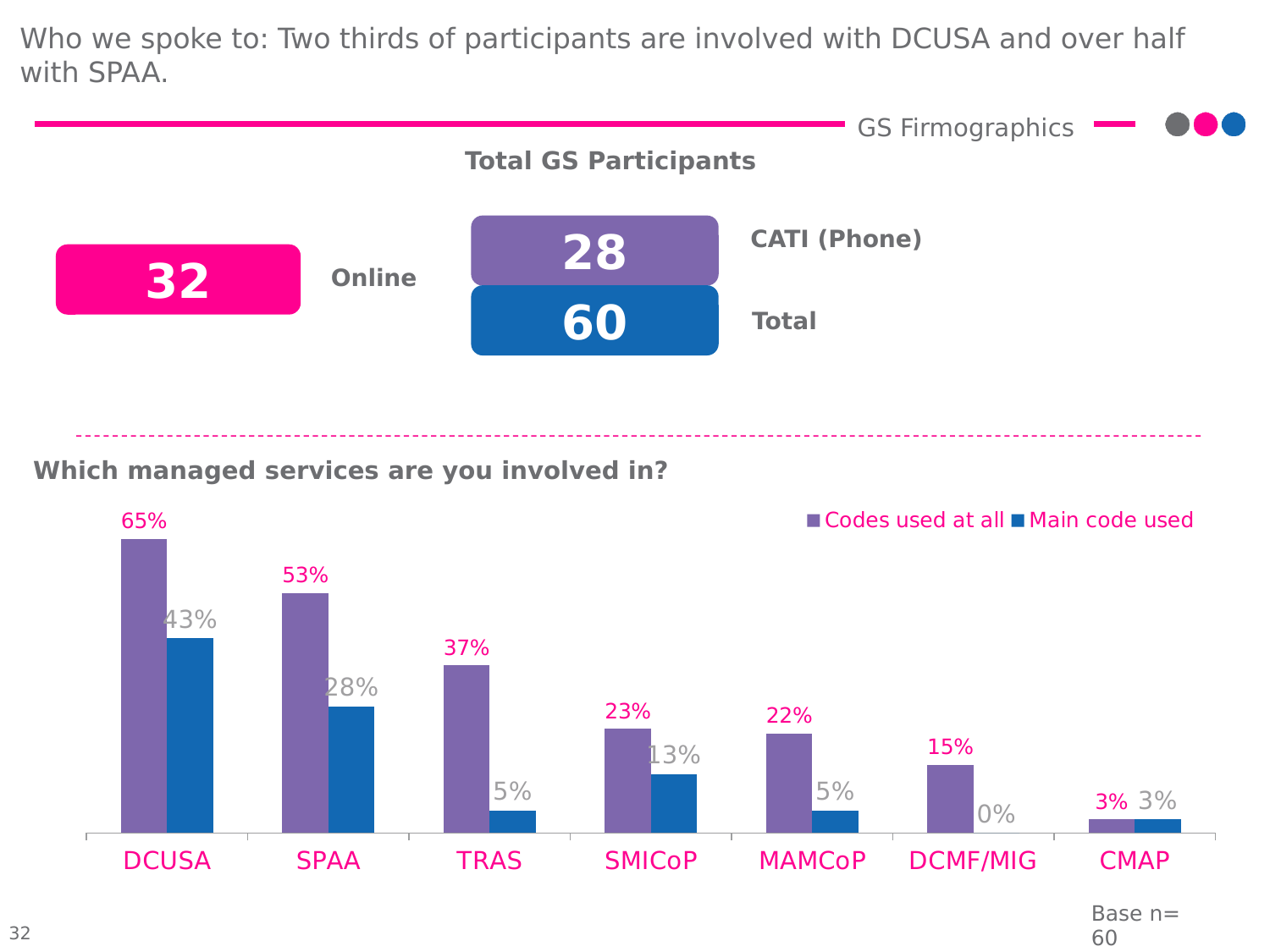

Who we spoke to: Two thirds of participants are involved with DCUSA and over half with SPAA.
GS Firmographics
Total GS Participants
28
60
Total
CATI (Phone)
32
Online
Which managed services are you involved in?

### Chart

| Category | Codes used at all | Main code used |
|---|---|---|
| DCUSA | 0.65 | 0.43 |
| SPAA | 0.53 | 0.28 |
| TRAS | 0.37 | 0.05 |
| SMICoP | 0.23 | 0.13 |
| MAMCoP | 0.22 | 0.05 |
| DCMF/MIG | 0.15 | 0.0 |
| CMAP | 0.03 | 0.03 |
Base n= 60
32